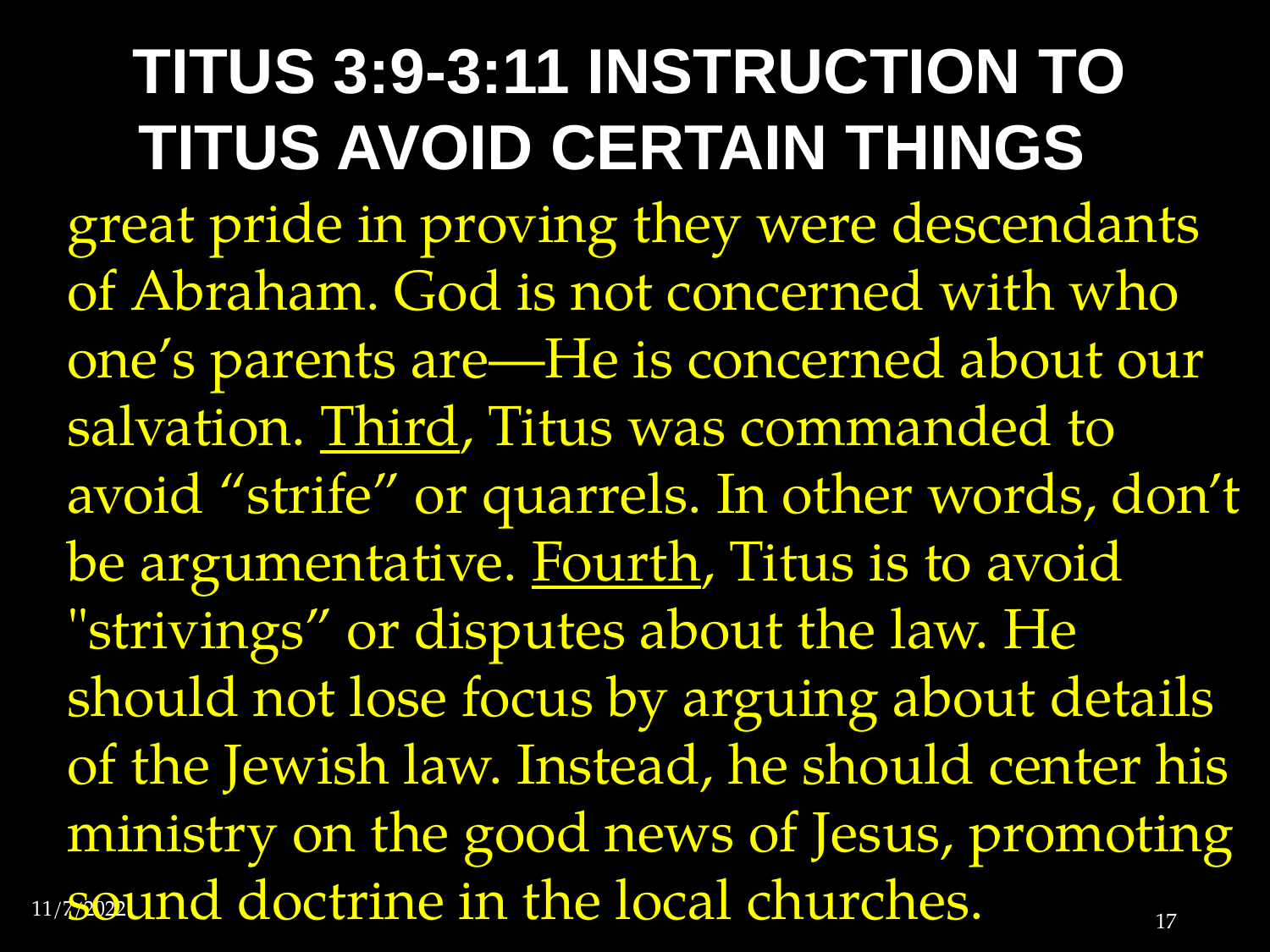

# TITUS 3:9-3:11 INSTRUCTION TO TITUS AVOID CERTAIN THINGS
great pride in proving they were descendants of Abraham. God is not concerned with who one’s parents are—He is concerned about our salvation. Third, Titus was commanded to avoid “strife” or quarrels. In other words, don’t be argumentative. Fourth, Titus is to avoid "strivings” or disputes about the law. He should not lose focus by arguing about details of the Jewish law. Instead, he should center his ministry on the good news of Jesus, promoting sound doctrine in the local churches.
11/7/2022
17